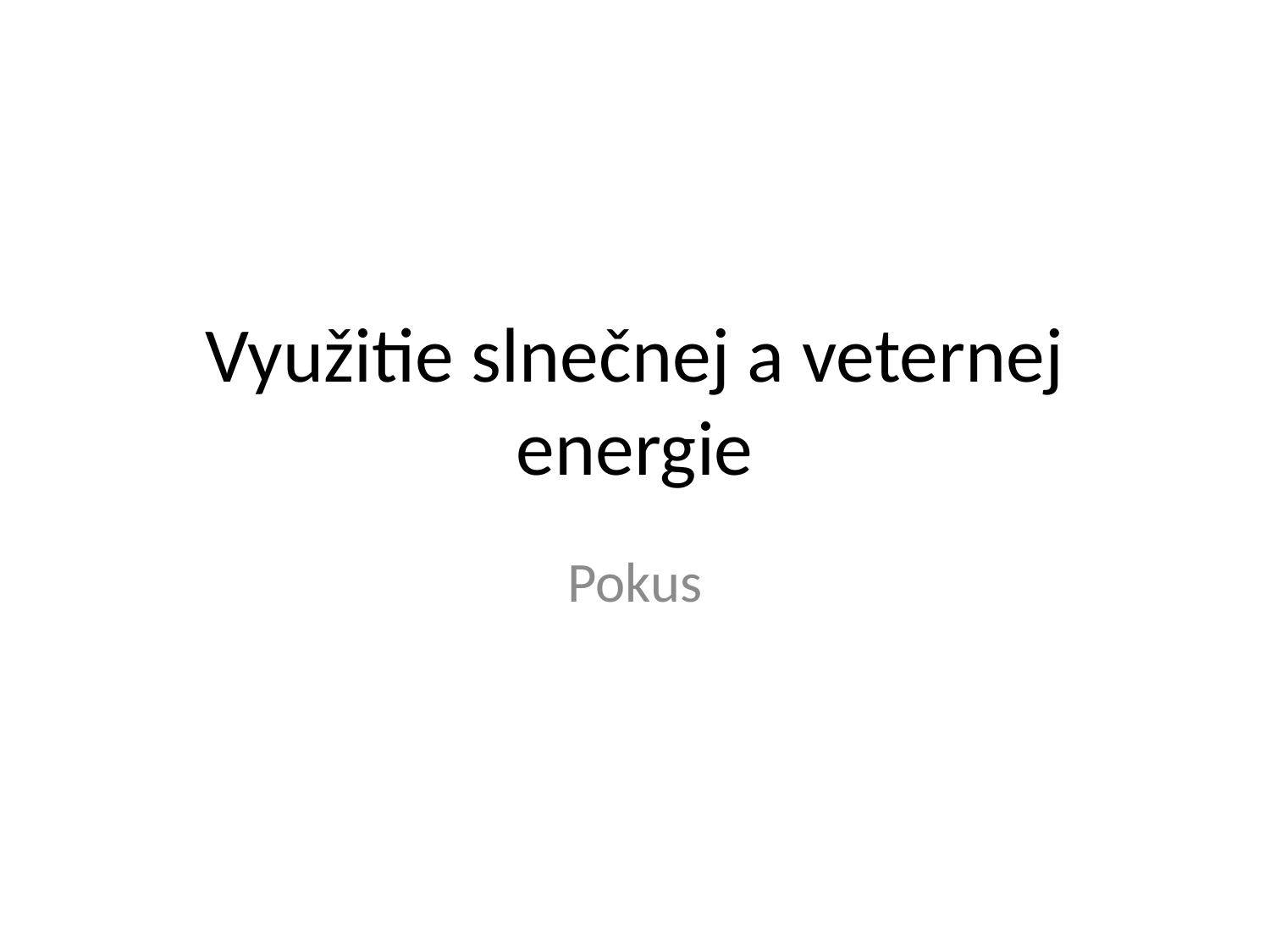

# Využitie slnečnej a veternej energie
Pokus